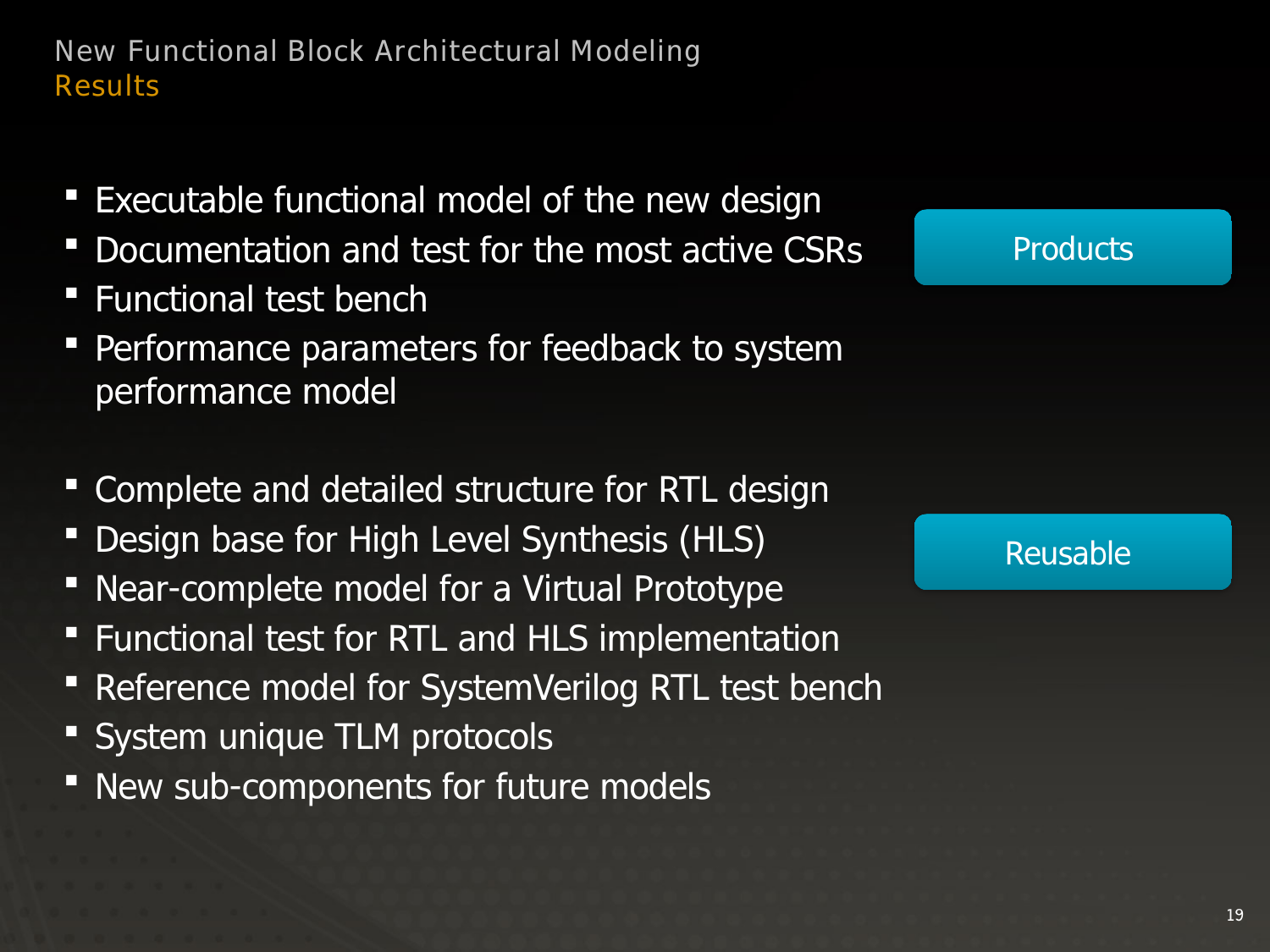

# New Functional Block Architectural Modeling Results
Executable functional model of the new design
Documentation and test for the most active CSRs
Functional test bench
Performance parameters for feedback to system performance model

Complete and detailed structure for RTL design
Design base for High Level Synthesis (HLS)
Near-complete model for a Virtual Prototype
Functional test for RTL and HLS implementation
Reference model for SystemVerilog RTL test bench
System unique TLM protocols
New sub-components for future models

Products
Reusable